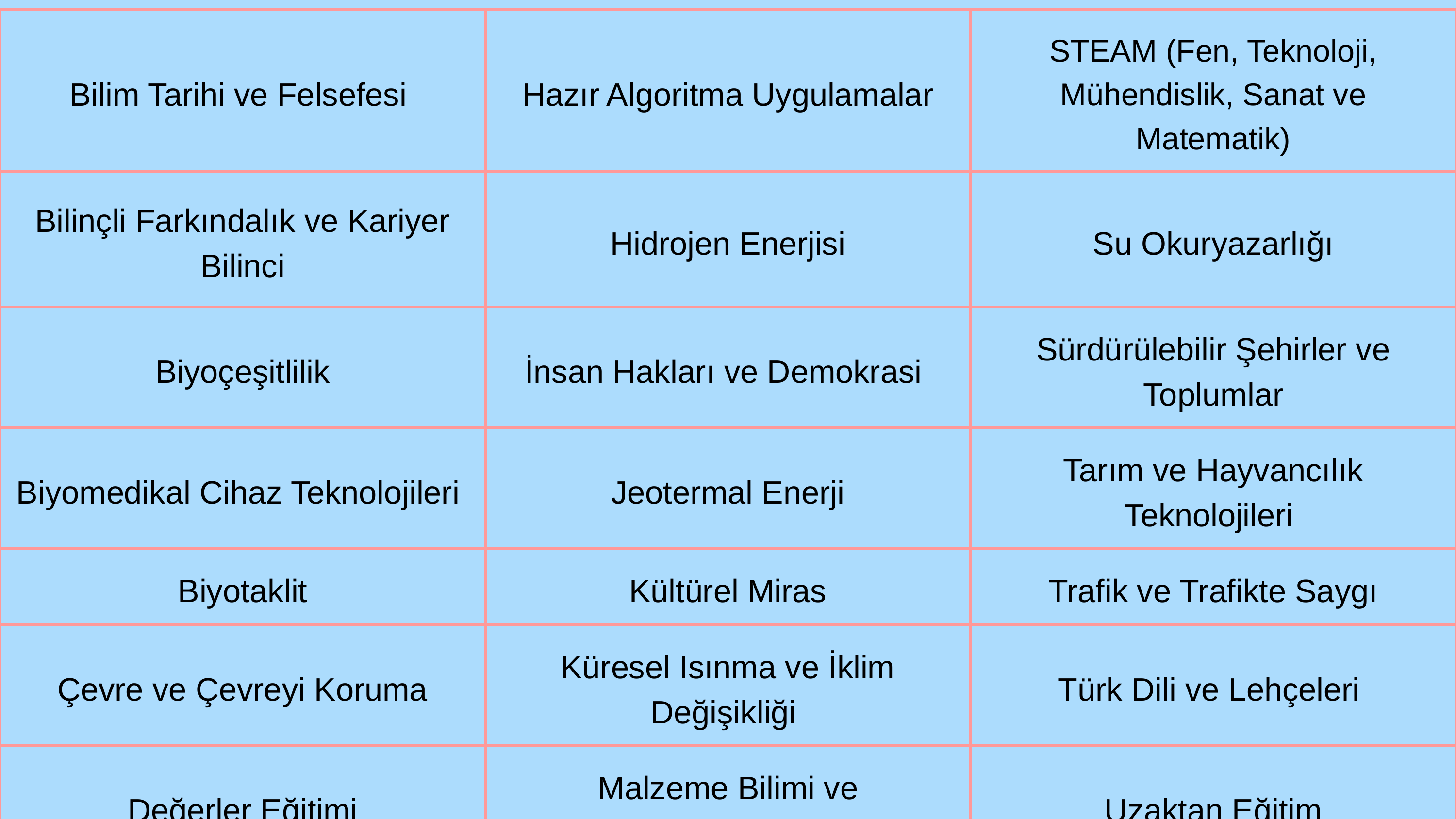

| Bilim Tarihi ve Felsefesi | Hazır Algoritma Uygulamalar | STEAM (Fen, Teknoloji, Mühendislik, Sanat ve Matematik) |
| --- | --- | --- |
| Bilinçli Farkındalık ve Kariyer Bilinci | Hidrojen Enerjisi | Su Okuryazarlığı |
| Biyoçeşitlilik | İnsan Hakları ve Demokrasi | Sürdürülebilir Şehirler ve Toplumlar |
| Biyomedikal Cihaz Teknolojileri | Jeotermal Enerji | Tarım ve Hayvancılık Teknolojileri |
| Biyotaklit | Kültürel Miras | Trafik ve Trafikte Saygı |
| Çevre ve Çevreyi Koruma | Küresel Isınma ve İklim Değişikliği | Türk Dili ve Lehçeleri |
| Değerler Eğitimi | Malzeme Bilimi ve Nanoteknoloji | Uzaktan Eğitim |
| Dijital Dönüşüm | Medya Okuryazarlığı | Veri Madenciliği |